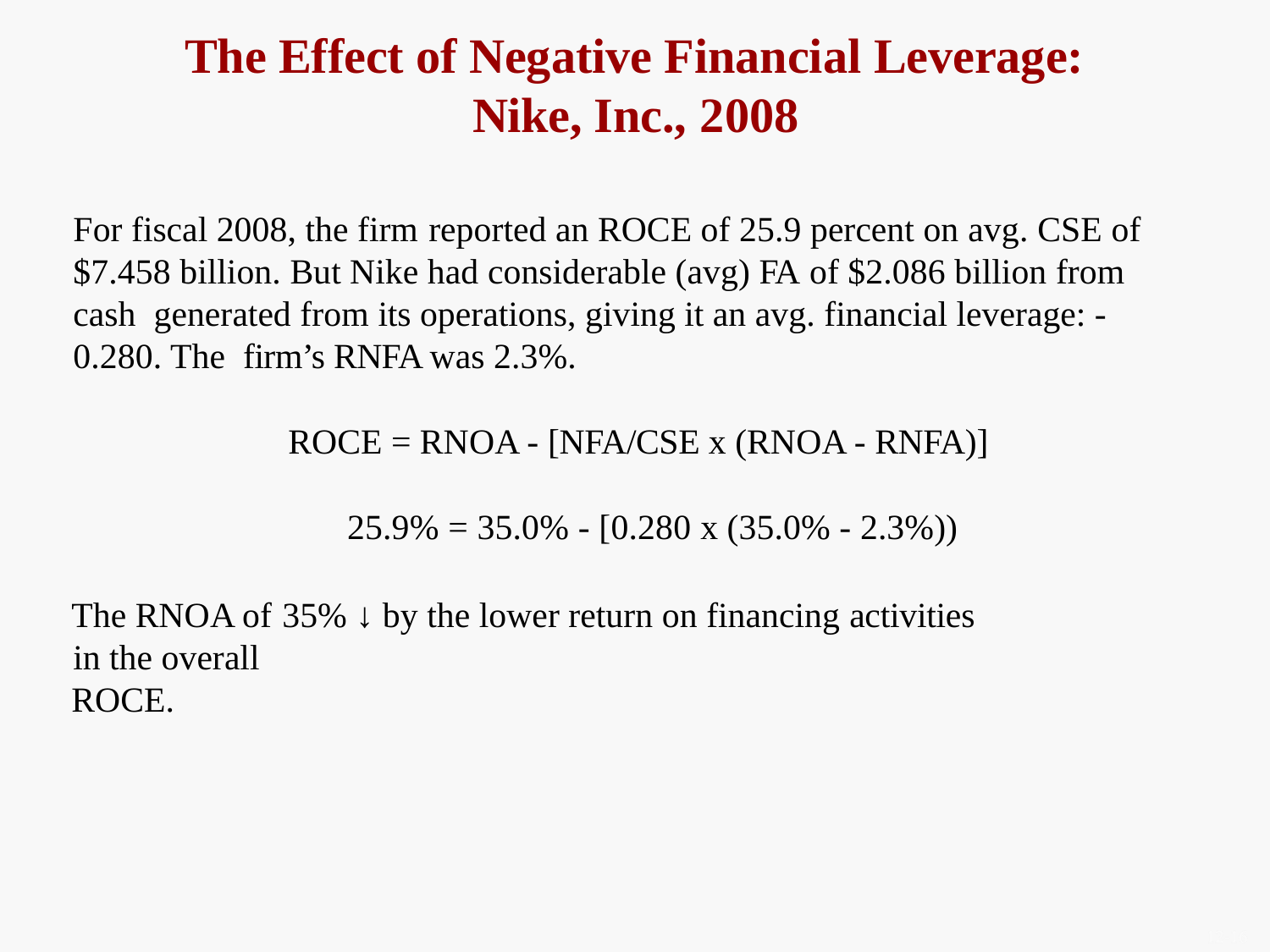

# The Effect of Negative Financial Leverage:  Nike, Inc., 2008
For fiscal 2008, the firm reported an ROCE of 25.9 percent on avg. CSE of
$7.458 billion. But Nike had considerable (avg) FA of $2.086 billion from cash  generated from its operations, giving it an avg. financial leverage: -0.280. The  firm’s RNFA was 2.3%.
ROCE = RNOA - [NFA/CSE x (RNOA - RNFA)]  25.9% = 35.0% - [0.280 x (35.0% - 2.3%))

The RNOA of 35% ↓ by the lower return on financing activities in the overall
ROCE.